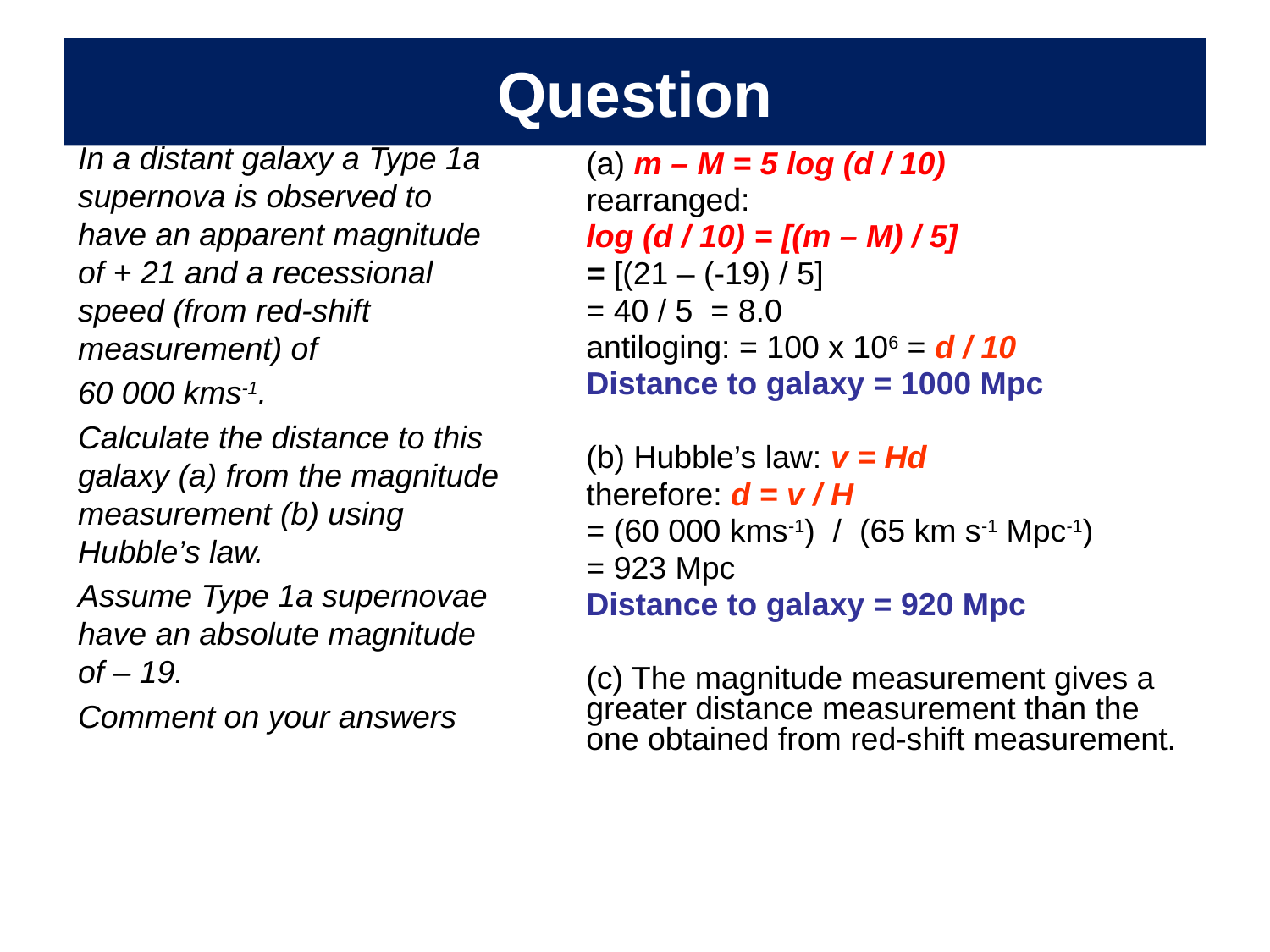

# Question
In a distant galaxy a Type 1a supernova is observed to have an apparent magnitude of + 21 and a recessional speed (from red-shift measurement) of
60 000 kms-1.
Calculate the distance to this galaxy (a) from the magnitude measurement (b) using Hubble’s law.
Assume Type 1a supernovae have an absolute magnitude of – 19.
Comment on your answers
(a) m – M = 5 log (d / 10)
rearranged:
log (d / 10) = [(m – M) / 5]
= [(21 – (-19) / 5]
= 40 / 5  = 8.0
antiloging: = 100 x 106 = d / 10
Distance to galaxy = 1000 Mpc

(b) Hubble’s law: v = Hd
therefore: d = v / H
= (60 000 kms-1)  /  (65 km s-1 Mpc-1)
= 923 Mpc
Distance to galaxy = 920 Mpc

(c) The magnitude measurement gives a greater distance measurement than the one obtained from red-shift measurement.